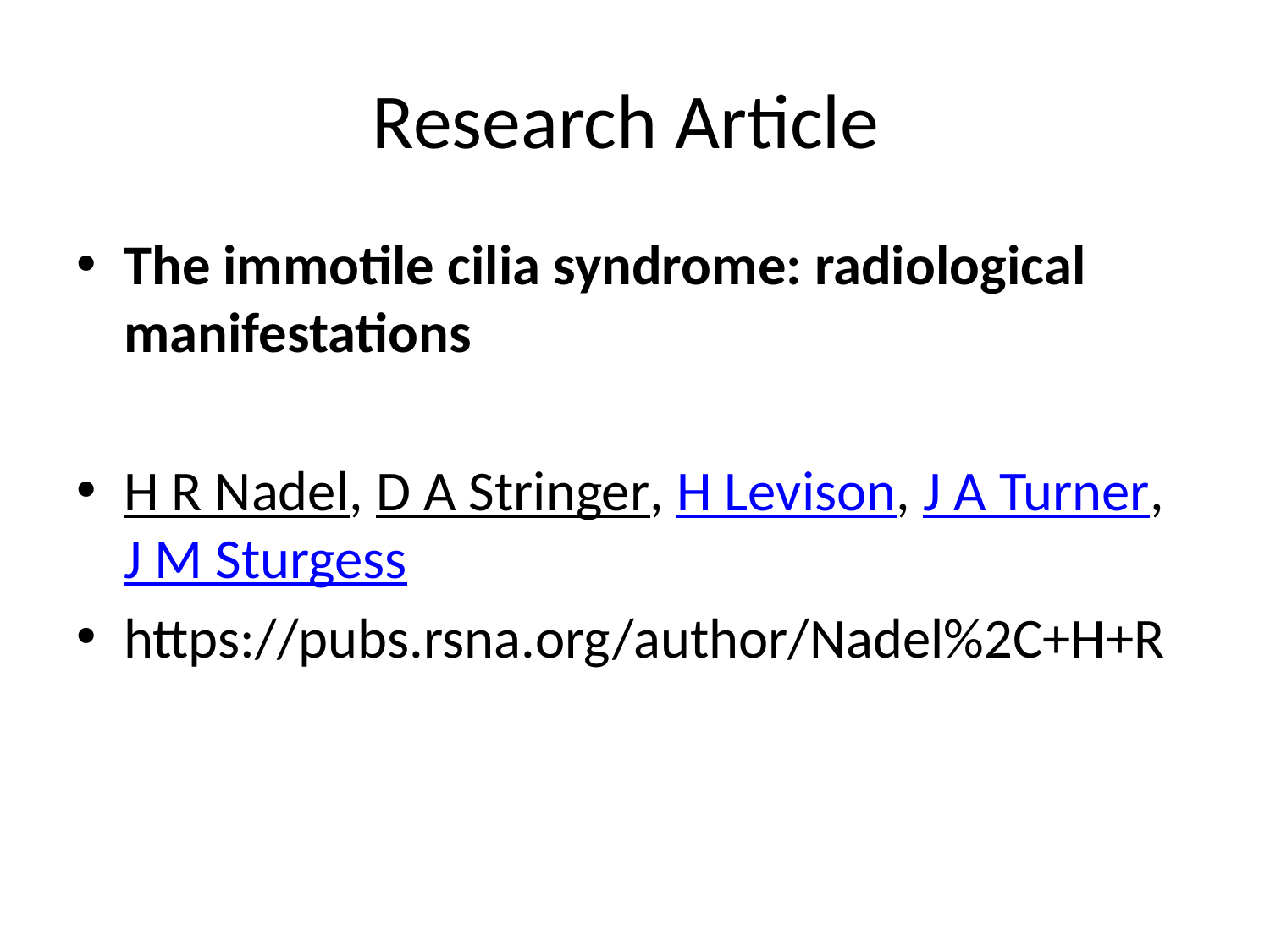

# Research Article
The immotile cilia syndrome: radiological manifestations

H R Nadel, D A Stringer, H Levison, J A Turner, J M Sturgess
https://pubs.rsna.org/author/Nadel%2C+H+R